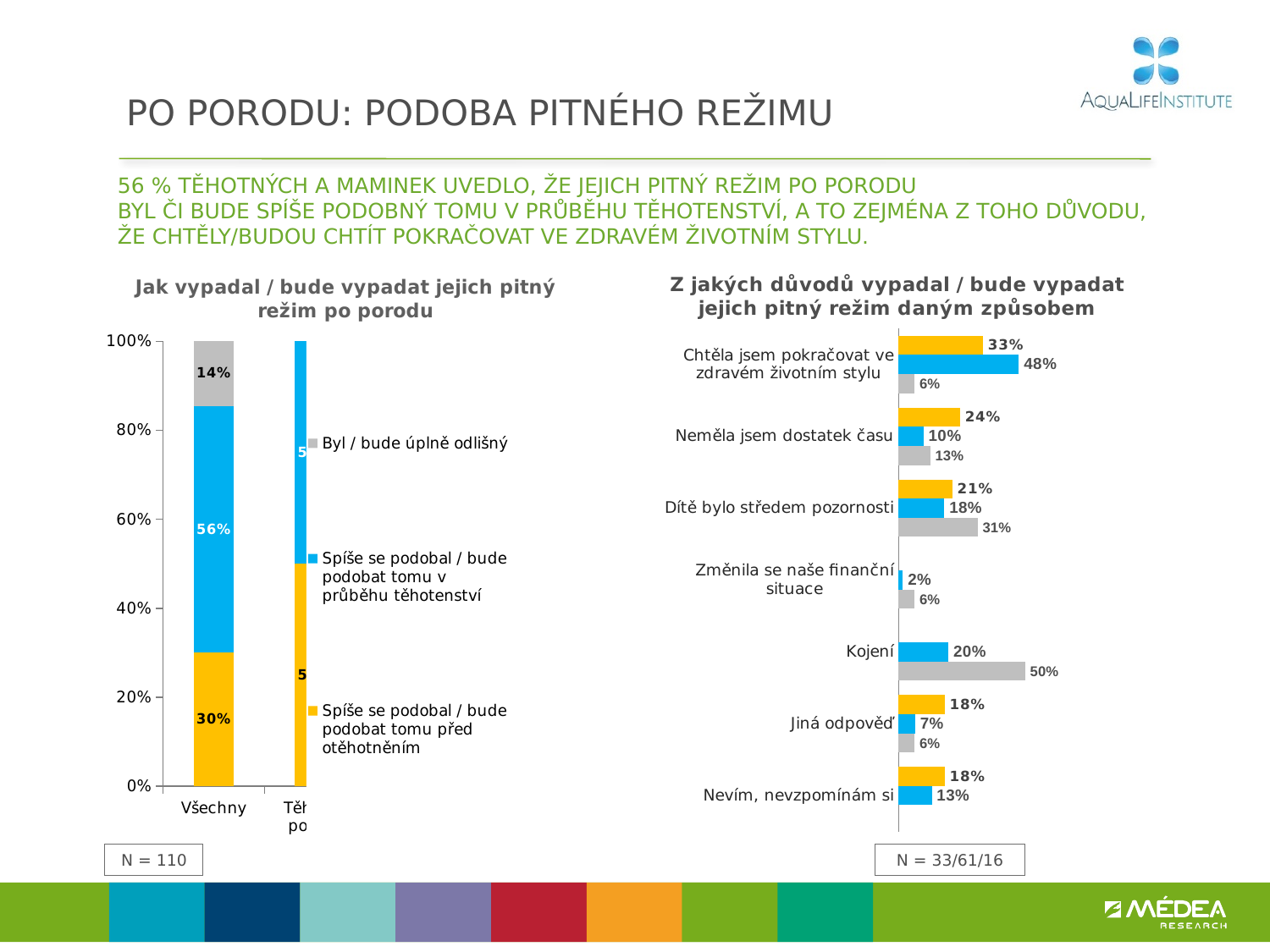

# PO PORODU: PODOBA PITNÉHO REŽIMU
56 % těhotných a maminek uvedlo, že jejich pitný režim po porodu
byl či bude SPÍŠE PODOBNÝ TOMU v průběhu těhotenství, a to zejména Z TOHO DŮVODU, že CHTĚLY/budou CHTÍT POKRAČOVAT VE ZDRAVÉM ŽIVOTNÍM STYLU.

### Chart: Z jakých důvodů vypadal / bude vypadat jejich pitný režim daným způsobem

| Category | Byl či bude podobný tomu před otěhotněním | Byl či bude podobný tomu v těhotenství | Byl či bude úplně odlišný |
|---|---|---|---|
| Chtěla jsem pokračovat ve zdravém životním stylu | 0.33333333333333326 | 0.47540983606557374 | 0.0625 |
| Neměla jsem dostatek času | 0.24242424242424243 | 0.09836065573770492 | 0.125 |
| Dítě bylo středem pozornosti | 0.2121212121212121 | 0.18032786885245902 | 0.3125 |
| Změnila se naše finanční situace | None | 0.01639344262295082 | 0.0625 |
| Kojení | None | 0.19672131147540983 | 0.5 |
| Jiná odpověď | 0.18181818181818182 | 0.06557377049180328 | 0.0625 |
| Nevím, nevzpomínám si | 0.18181818181818182 | 0.13114754098360656 | None |

### Chart: Jak vypadal / bude vypadat jejich pitný režim po porodu

| Category | Spíše se podobal / bude podobat tomu před otěhotněním | Spíše se podobal / bude podobat tomu v průběhu těhotenství | Byl / bude úplně odlišný |
|---|---|---|---|
| Všechny | 0.3 | 0.555 | 0.145 |
| Těhotné poprvé | 0.5 | 0.5 | None |
| Maminky či znovu těhotné | 0.284 | 0.559 | 0.157 |
N = 110
N = 33/61/16